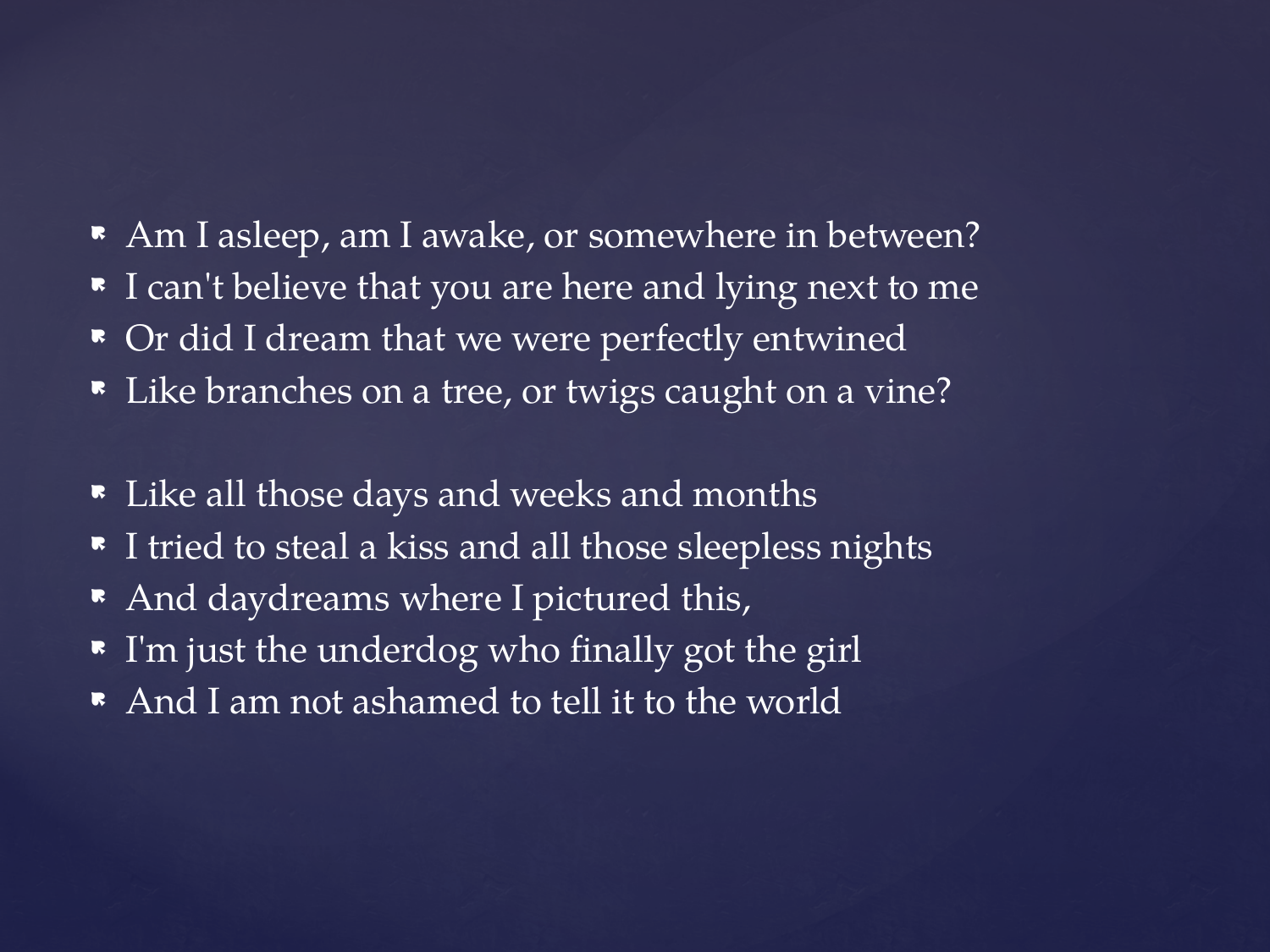

Am I asleep, am I awake, or somewhere in between?
I can't believe that you are here and lying next to me
Or did I dream that we were perfectly entwined
Like branches on a tree, or twigs caught on a vine?

Like all those days and weeks and months
I tried to steal a kiss and all those sleepless nights
And daydreams where I pictured this,
I'm just the underdog who finally got the girl
And I am not ashamed to tell it to the world